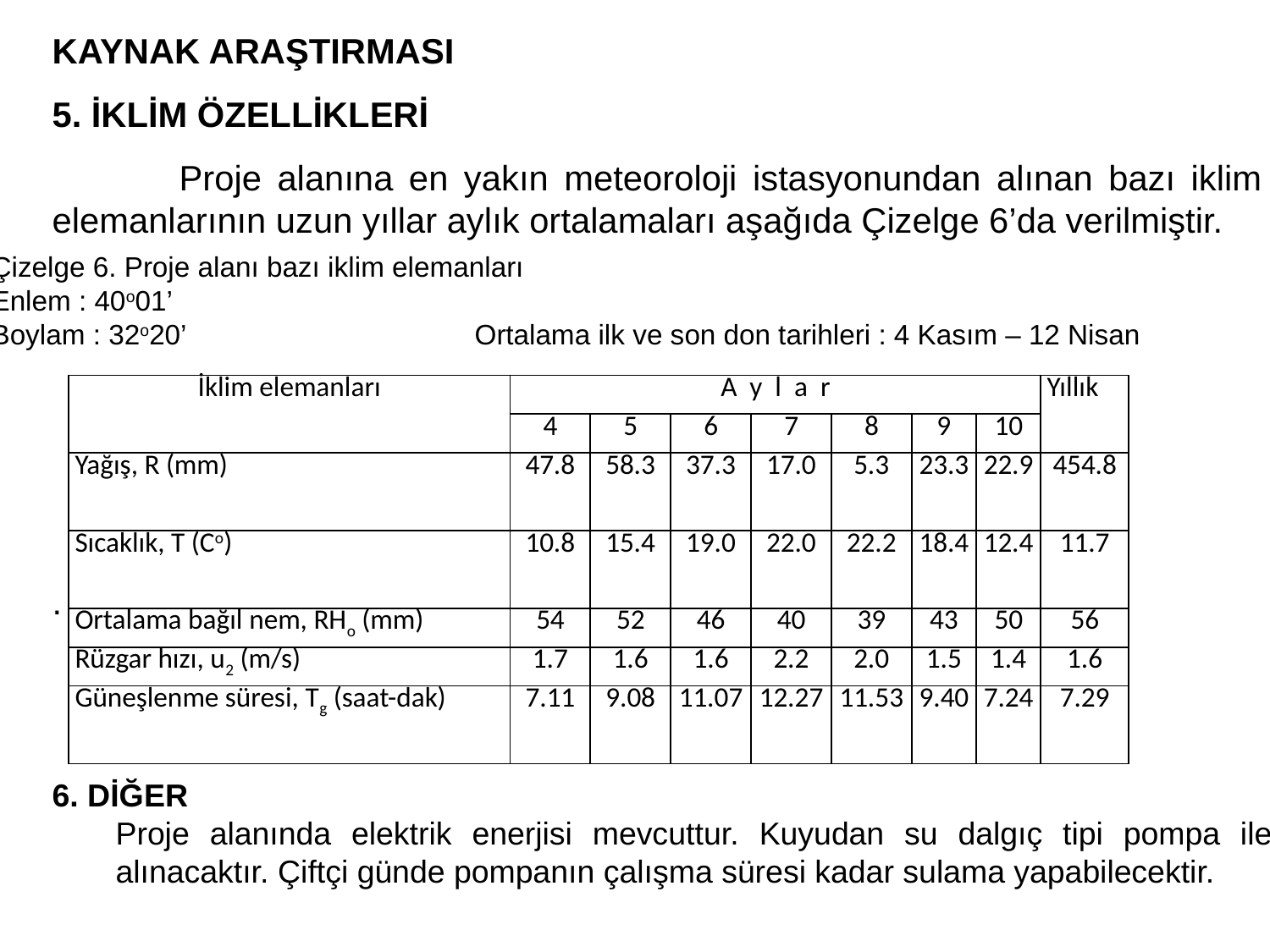

KAYNAK ARAŞTIRMASI
5. İKLİM ÖZELLİKLERİ
	Proje alanına en yakın meteoroloji istasyonundan alınan bazı iklim elemanlarının uzun yıllar aylık ortalamaları aşağıda Çizelge 6’da verilmiştir.

.

Çizelge 6. Proje alanı bazı iklim elemanları
Enlem : 40o01’
Boylam : 32o20’                                     Ortalama ilk ve son don tarihleri : 4 Kasım – 12 Nisan

| İklim elemanları | A y l a r |  |  |  |  |  |  | Yıllık |
| --- | --- | --- | --- | --- | --- | --- | --- | --- |
|  | 4 | 5 | 6 | 7 | 8 | 9 | 10 |  |
| Yağış, R (mm) | 47.8 | 58.3 | 37.3 | 17.0 | 5.3 | 23.3 | 22.9 | 454.8 |
| Sıcaklık, T (Co) | 10.8 | 15.4 | 19.0 | 22.0 | 22.2 | 18.4 | 12.4 | 11.7 |
| Ortalama bağıl nem, RHo (mm) | 54 | 52 | 46 | 40 | 39 | 43 | 50 | 56 |
| Rüzgar hızı, u2 (m/s) | 1.7 | 1.6 | 1.6 | 2.2 | 2.0 | 1.5 | 1.4 | 1.6 |
| Güneşlenme süresi, Tg (saat-dak) | 7.11 | 9.08 | 11.07 | 12.27 | 11.53 | 9.40 | 7.24 | 7.29 |
6. DİĞER
	Proje alanında elektrik enerjisi mevcuttur. Kuyudan su dalgıç tipi pompa ile alınacaktır. Çiftçi günde pompanın çalışma süresi kadar sulama yapabilecektir.